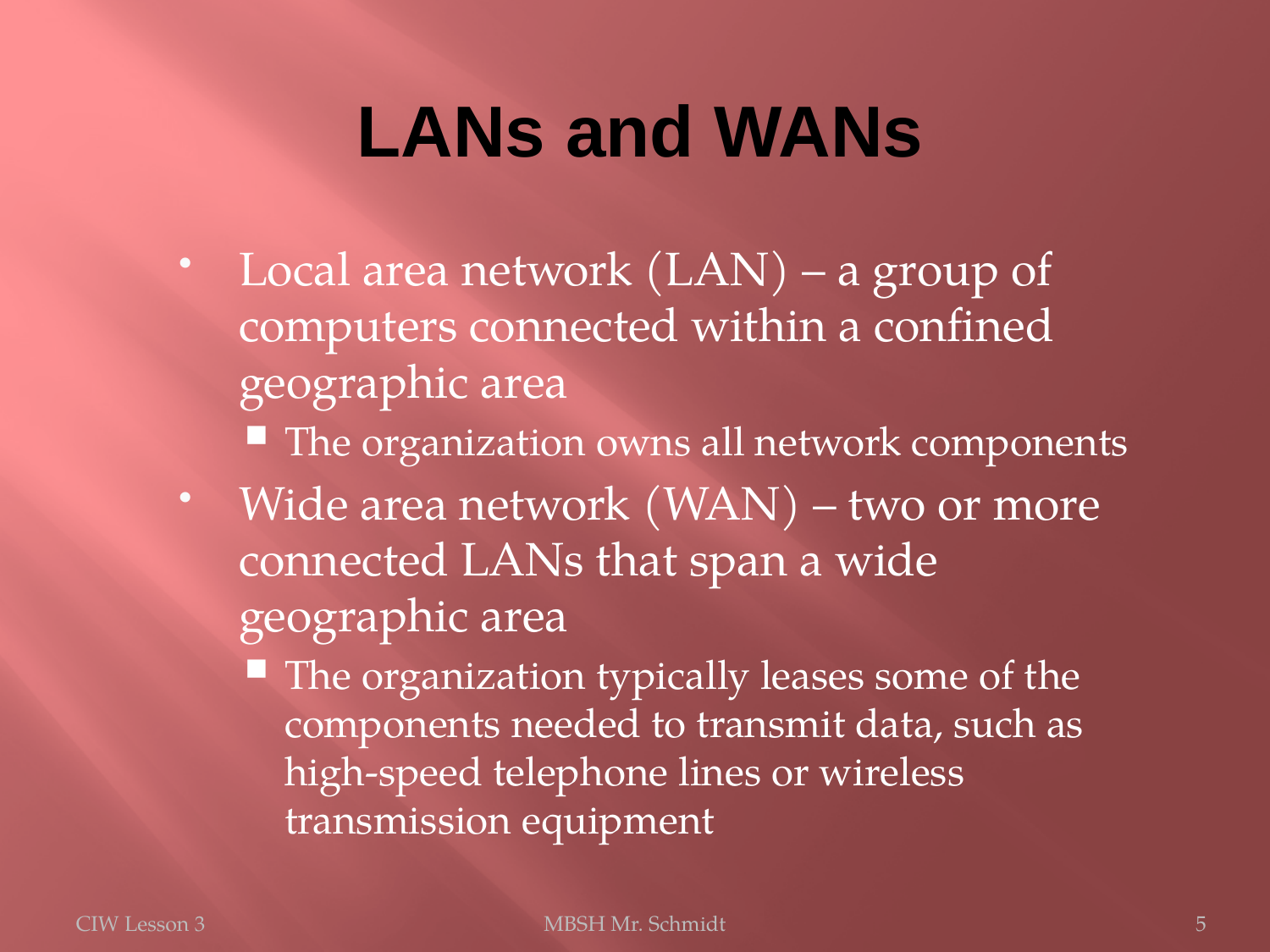

# LANs and WANs
Local area network (LAN) – a group of computers connected within a confined geographic area
The organization owns all network components
Wide area network (WAN) – two or more connected LANs that span a wide geographic area
The organization typically leases some of the components needed to transmit data, such as high-speed telephone lines or wireless transmission equipment
CIW Lesson 3
MBSH Mr. Schmidt
5